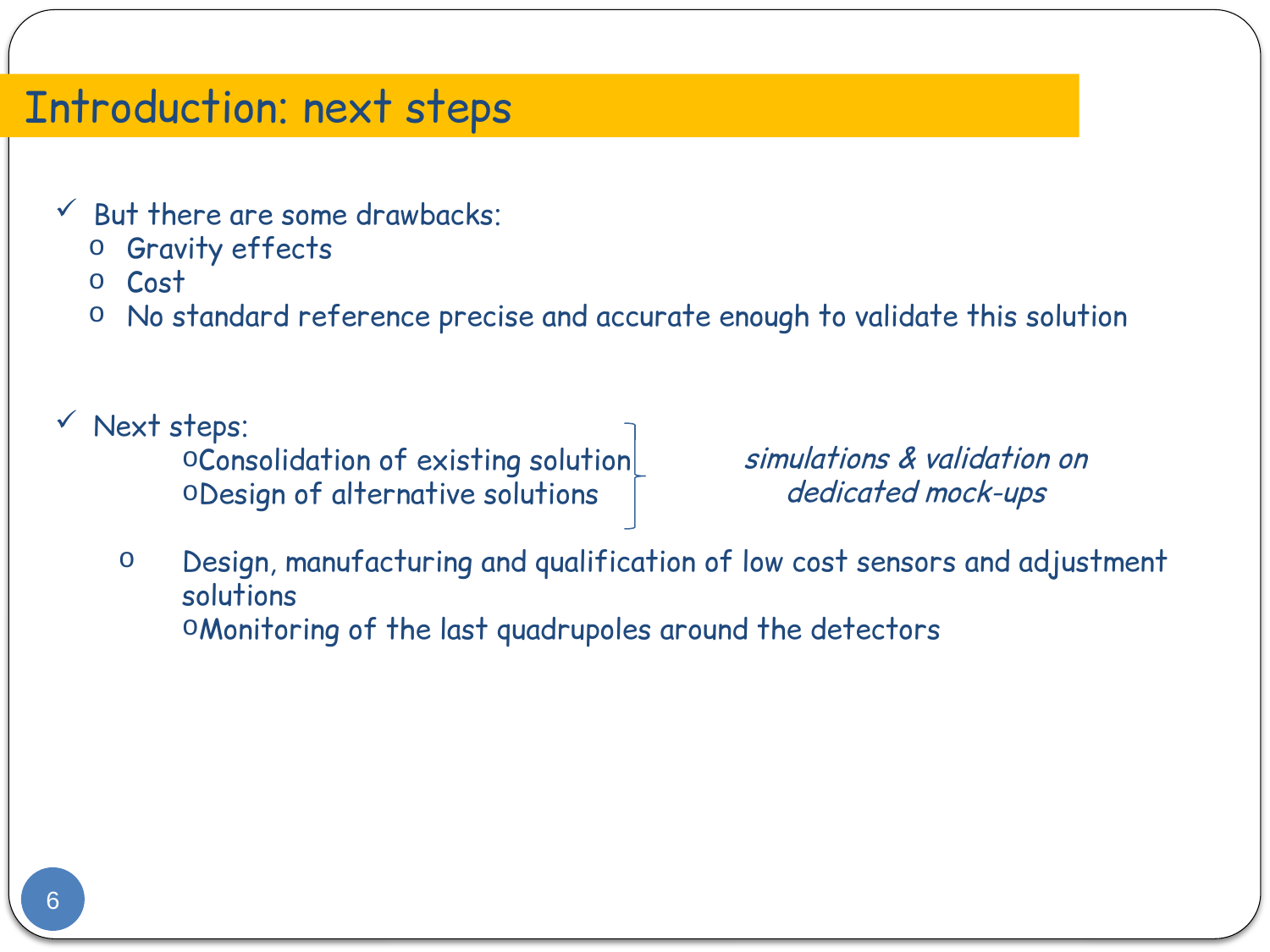

Introduction: next steps
 But there are some drawbacks:
 Gravity effects
 Cost
 No standard reference precise and accurate enough to validate this solution
 Next steps:
Consolidation of existing solution
Design of alternative solutions

Design, manufacturing and qualification of low cost sensors and adjustment solutions
Monitoring of the last quadrupoles around the detectors

simulations & validation on dedicated mock-ups
6
6